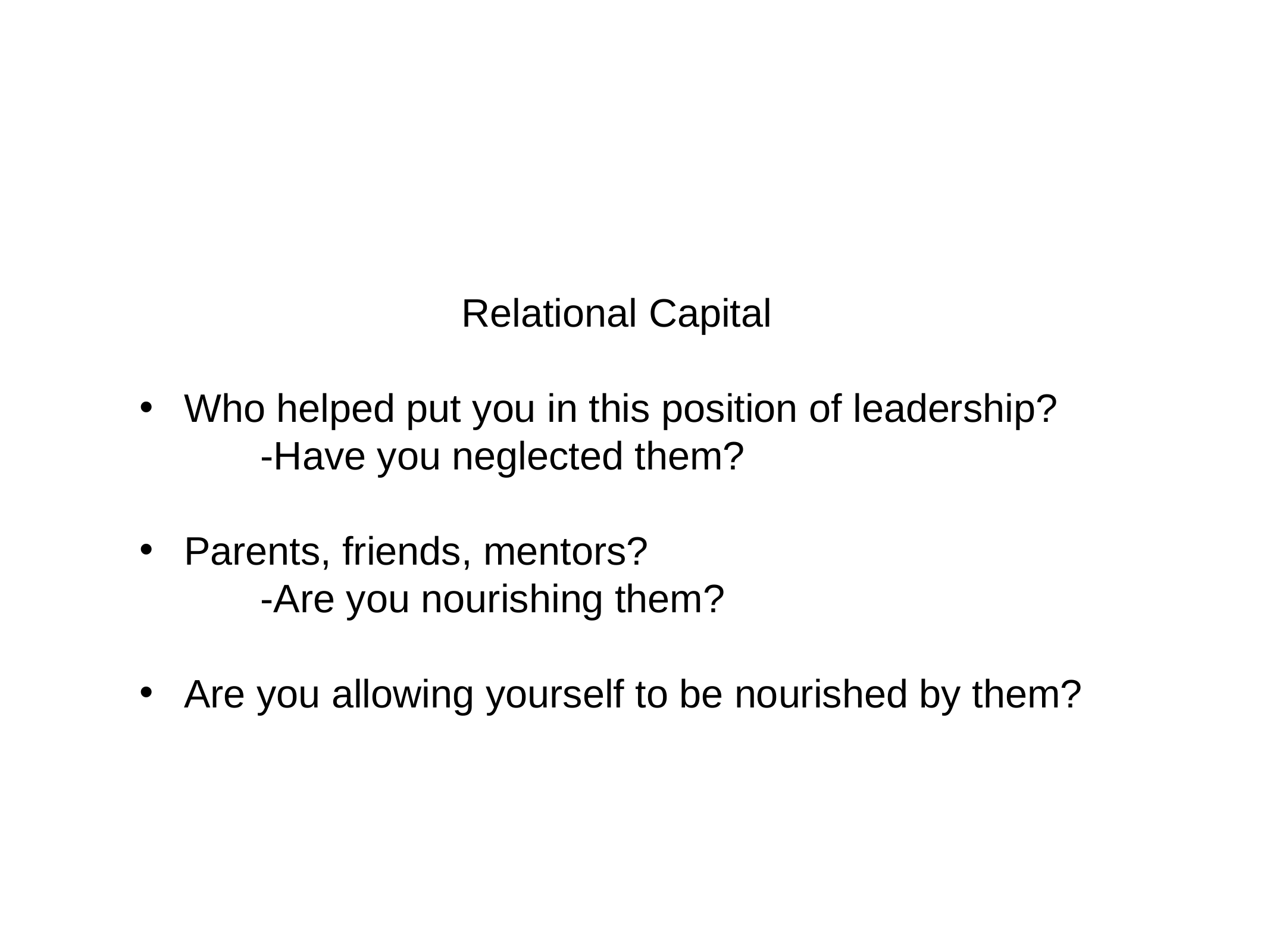

Relational Capital

Who helped put you in this position of leadership?
           -Have you neglected them?

Parents, friends, mentors?
           -Are you nourishing them?

Are you allowing yourself to be nourished by them?